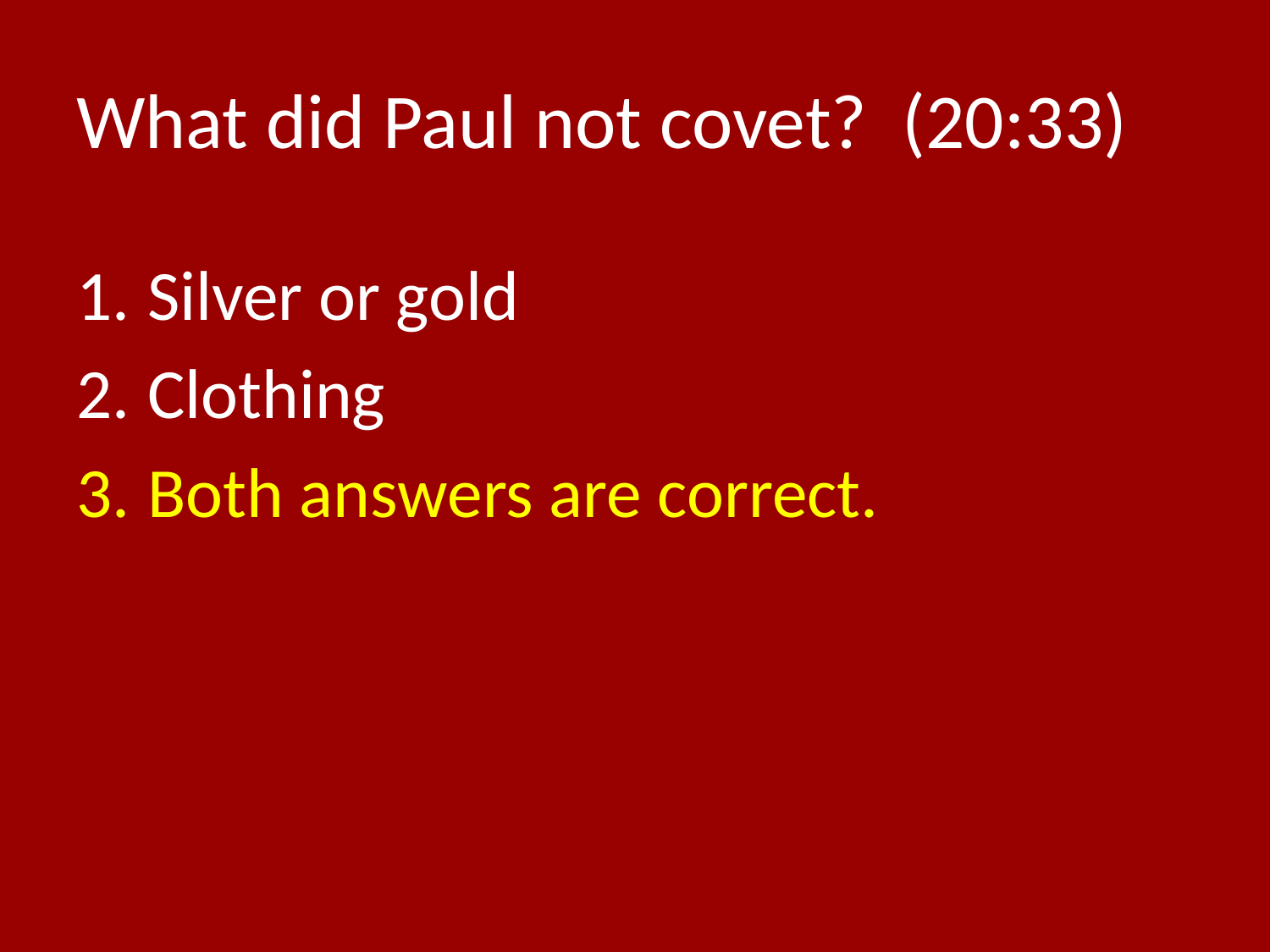

# What did Paul not covet?  (20:33)
Silver or gold
Clothing
Both answers are correct.